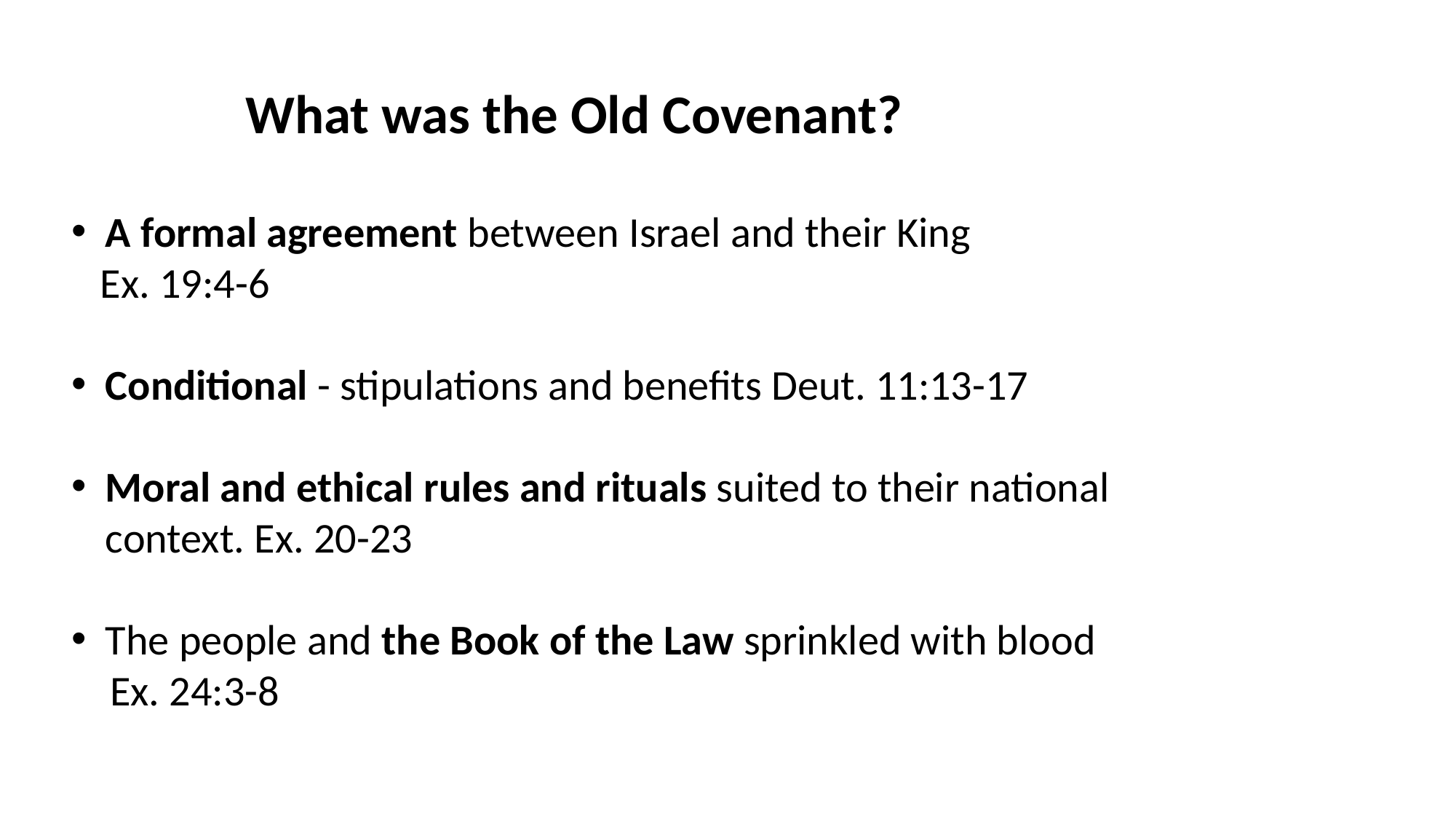

What was the Old Covenant?
A formal agreement between Israel and their King
   Ex. 19:4-6

Conditional - stipulations and benefits Deut. 11:13-17

Moral and ethical rules and rituals suited to their national context. Ex. 20-23

The people and the Book of the Law sprinkled with blood
    Ex. 24:3-8